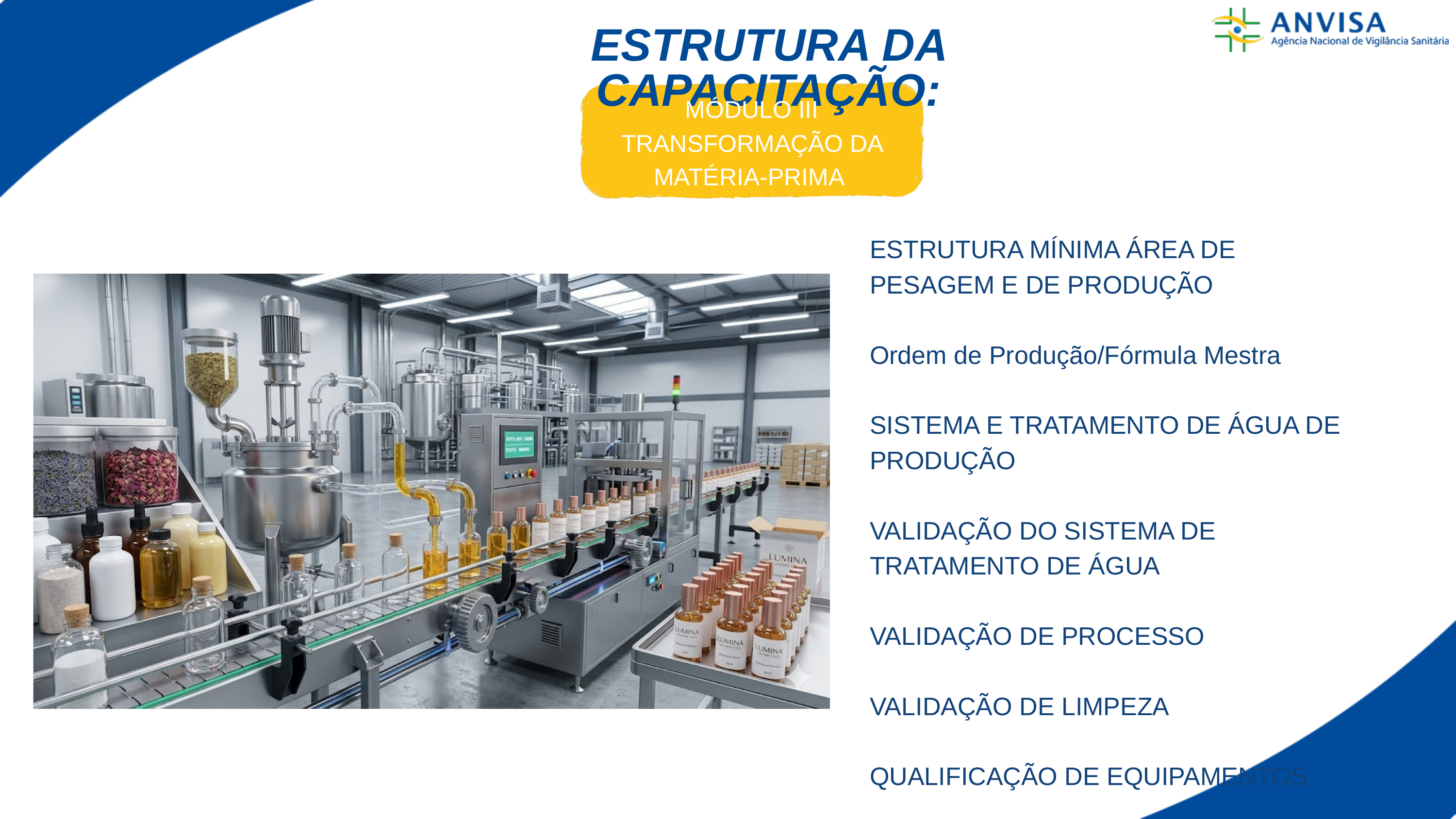

ESTRUTURA DA CAPACITAÇÃO:

MÓDULO III
TRANSFORMAÇÃO DA MATÉRIA-PRIMA
EM PRODUTO
ESTRUTURA MÍNIMA ÁREA DE PESAGEM E DE PRODUÇÃO

Ordem de Produção/Fórmula Mestra

SISTEMA E TRATAMENTO DE ÁGUA DE PRODUÇÃO

VALIDAÇÃO DO SISTEMA DE TRATAMENTO DE ÁGUA

VALIDAÇÃO DE PROCESSO

VALIDAÇÃO DE LIMPEZA

QUALIFICAÇÃO DE EQUIPAMENTOS

MANUTENÇÃO (PREVENTIVA E CORRETIVA)